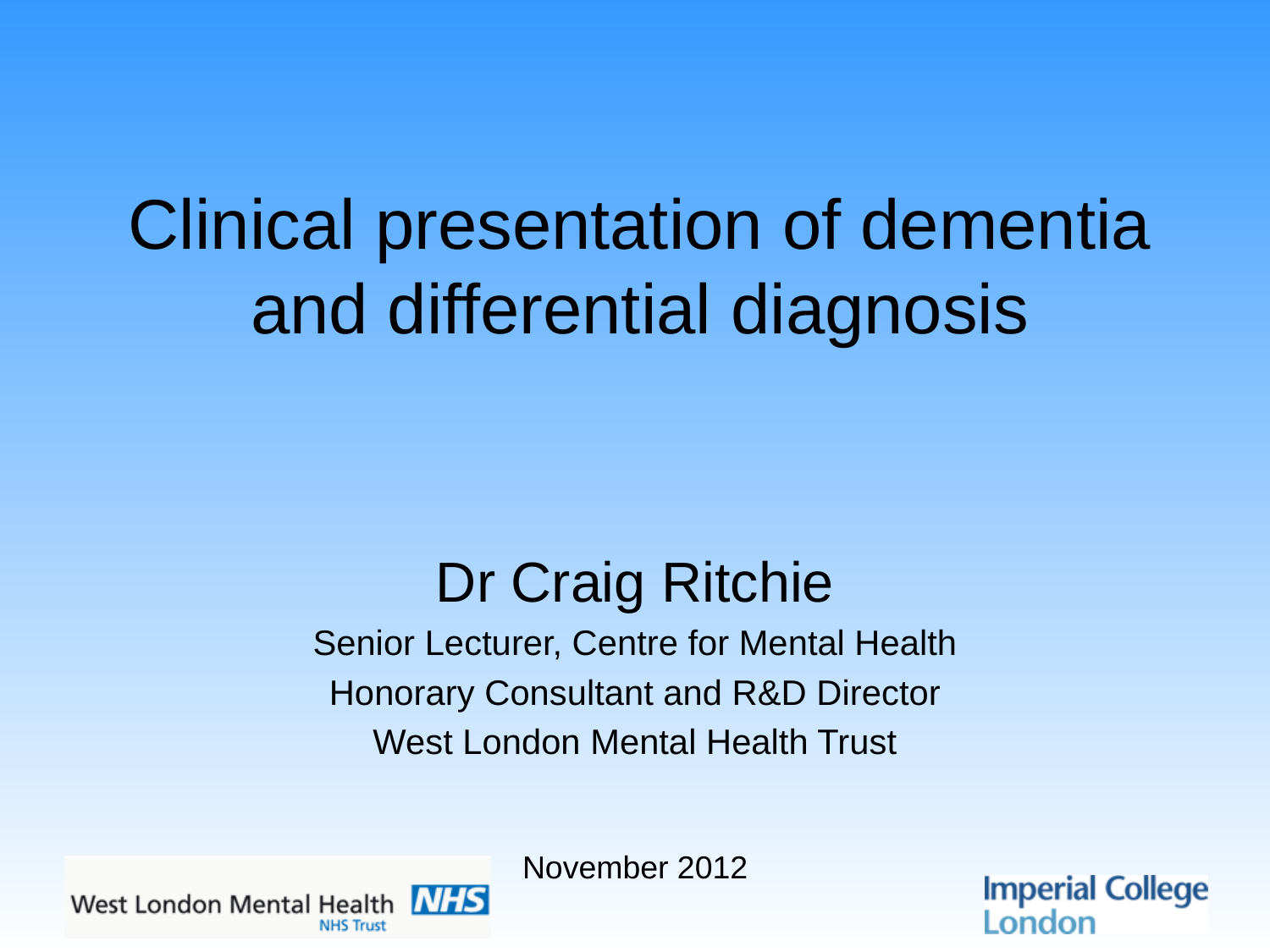

# Clinical presentation of dementia and differential diagnosis
Dr Craig Ritchie
Senior Lecturer, Centre for Mental Health
Honorary Consultant and R&D Director
West London Mental Health Trust

November 2012